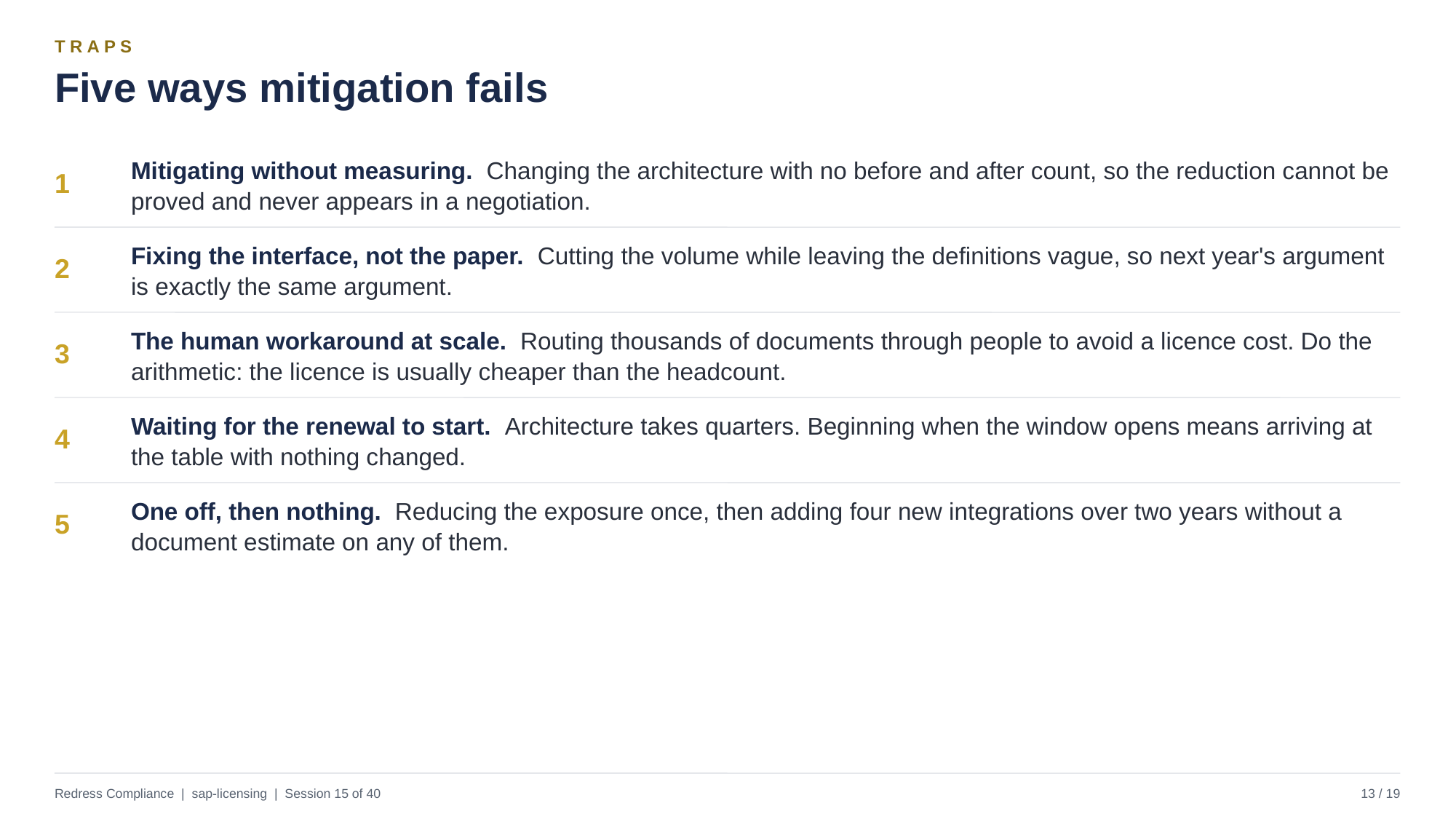

TRAPS
Five ways mitigation fails
Mitigating without measuring.  Changing the architecture with no before and after count, so the reduction cannot be proved and never appears in a negotiation.
1

Fixing the interface, not the paper.  Cutting the volume while leaving the definitions vague, so next year's argument is exactly the same argument.
2

The human workaround at scale.  Routing thousands of documents through people to avoid a licence cost. Do the arithmetic: the licence is usually cheaper than the headcount.
3

Waiting for the renewal to start.  Architecture takes quarters. Beginning when the window opens means arriving at the table with nothing changed.
4

One off, then nothing.  Reducing the exposure once, then adding four new integrations over two years without a document estimate on any of them.
5

Redress Compliance  |  sap-licensing  |  Session 15 of 40
13 / 19